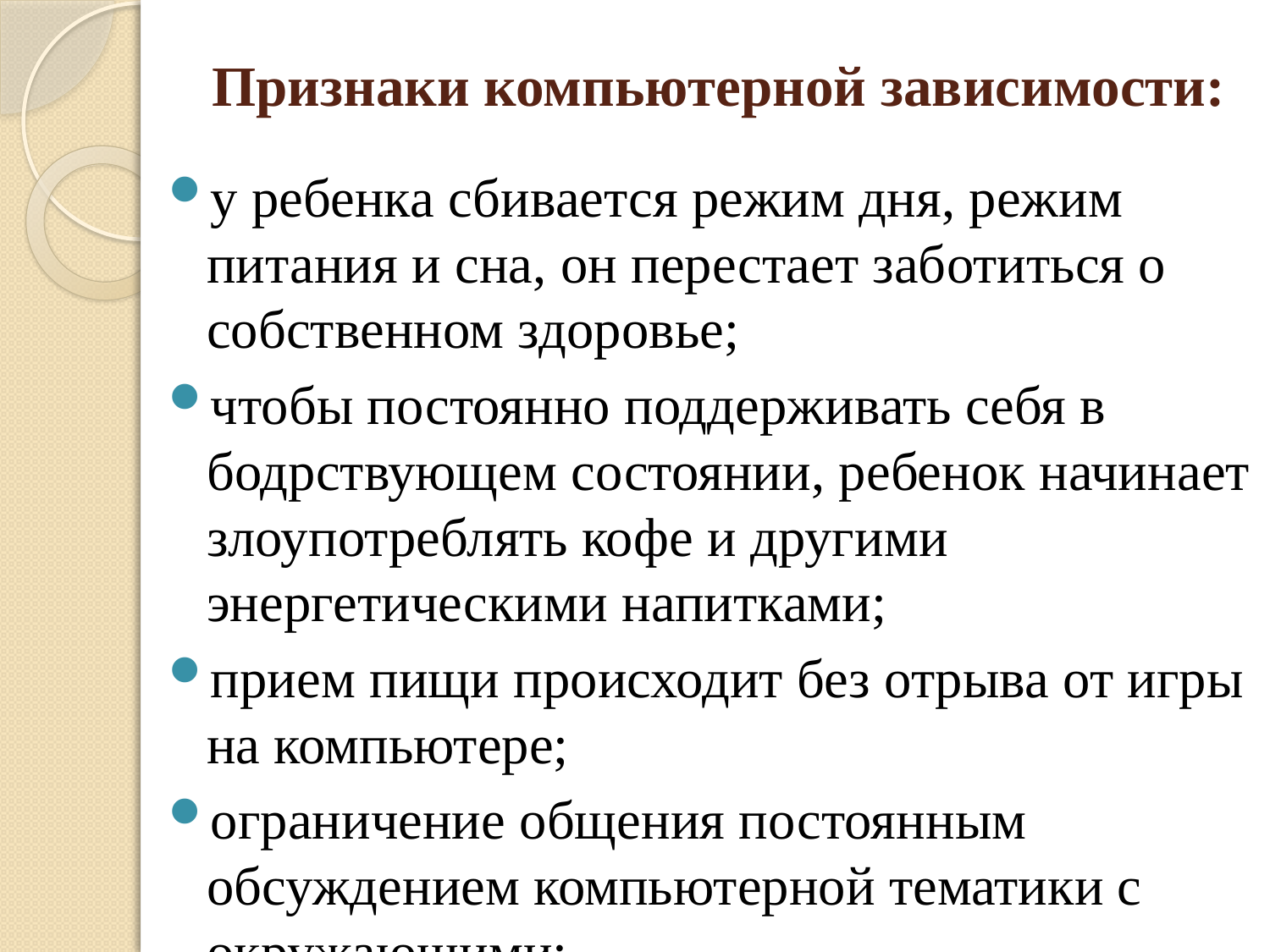

# Признаки компьютерной зависимости:
у ребенка сбивается режим дня, режим питания и сна, он перестает заботиться о собственном здоровье;
чтобы постоянно поддерживать себя в бодрствующем состоянии, ребенок начинает злоупотреблять кофе и другими энергетическими напитками;
прием пищи происходит без отрыва от игры на компьютере;
ограничение общения постоянным обсуждением компьютерной тематики с окружающими;